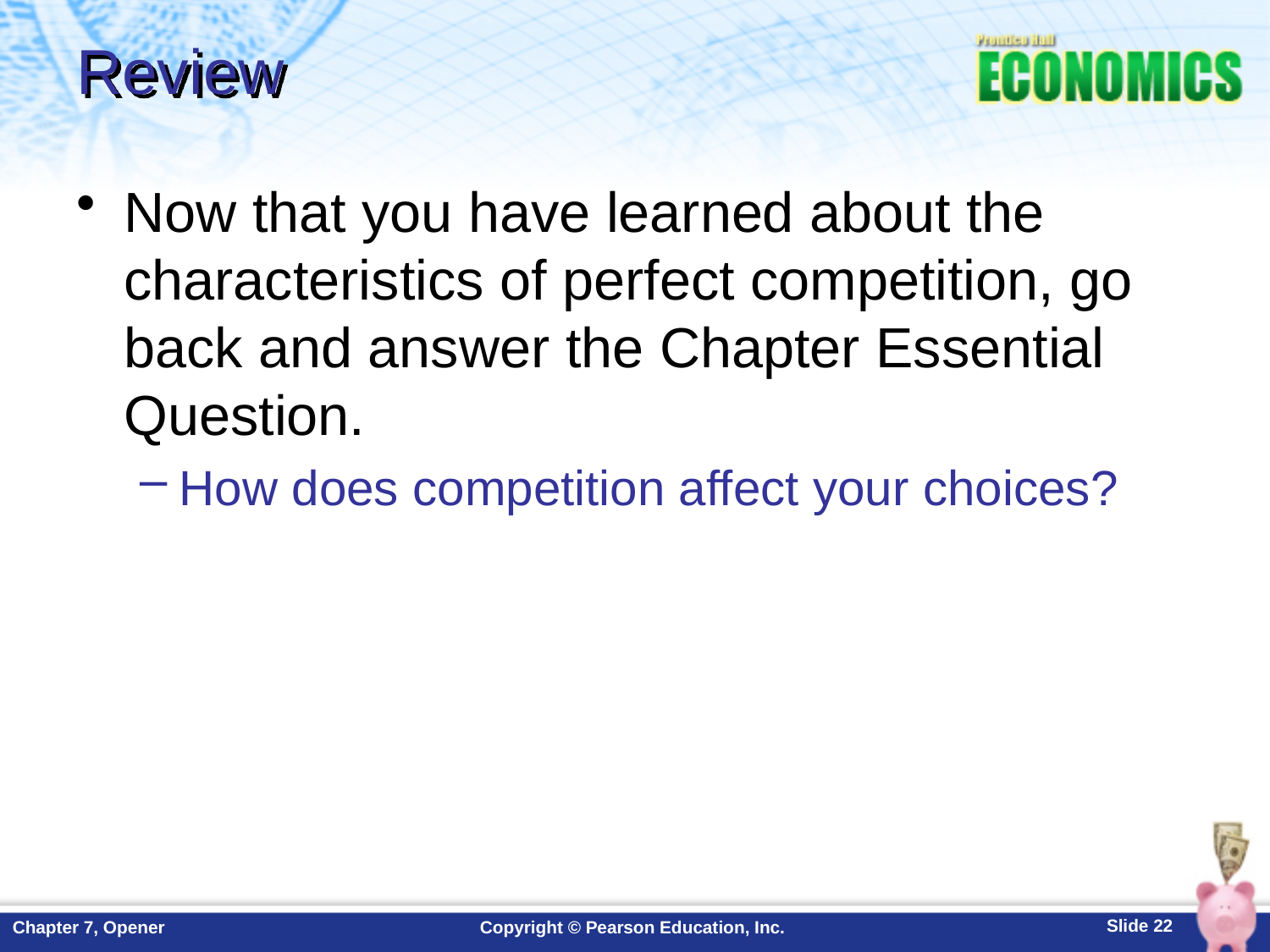

# Review
Now that you have learned about the characteristics of perfect competition, go back and answer the Chapter Essential Question.
How does competition affect your choices?